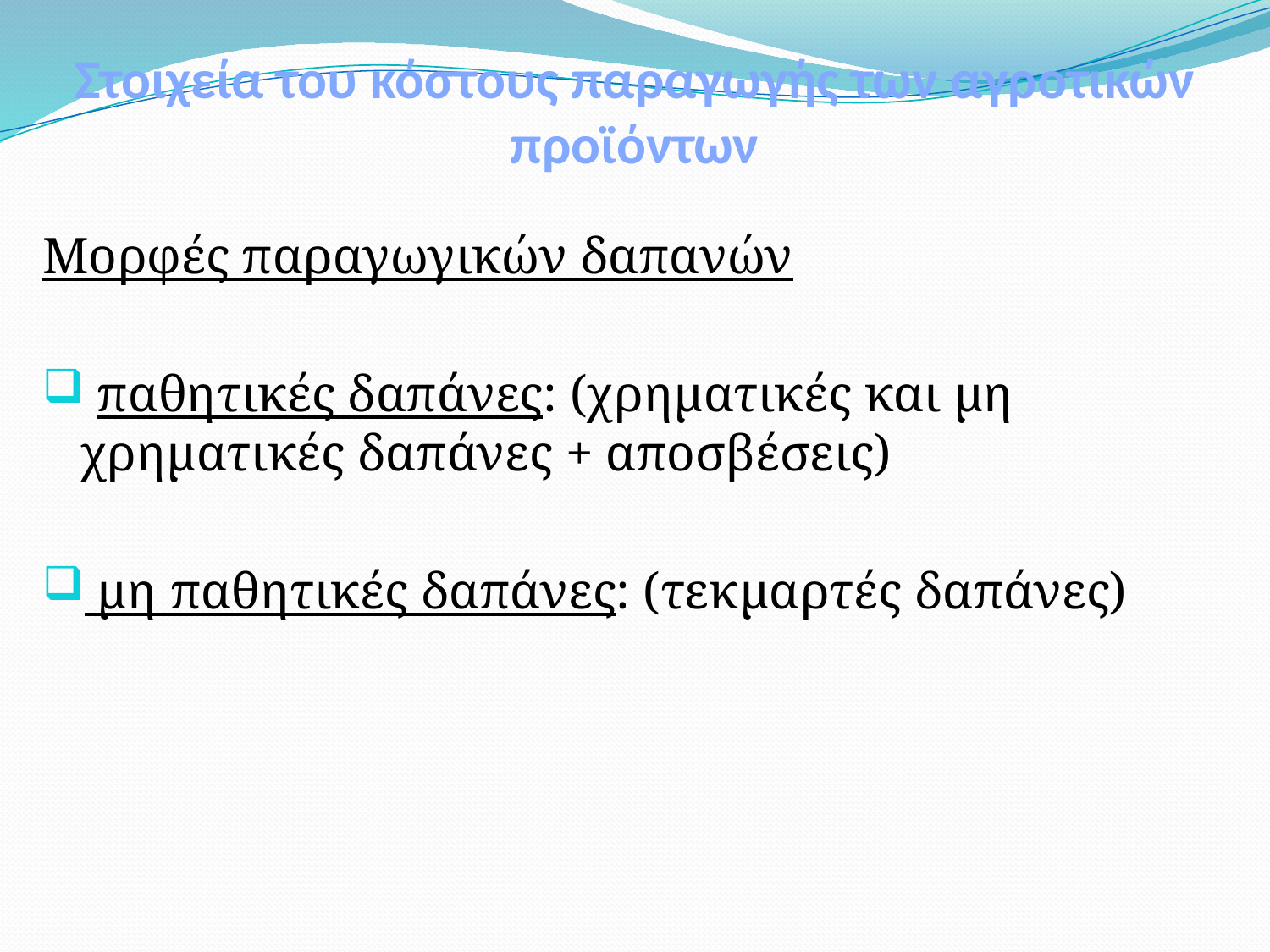

# Στοιχεία του κόστους παραγωγής των αγροτικών προϊόντων
Μορφές παραγωγικών δαπανών

 παθητικές δαπάνες: (χρηματικές και μη χρηματικές δαπάνες + αποσβέσεις)

 μη παθητικές δαπάνες: (τεκμαρτές δαπάνες)